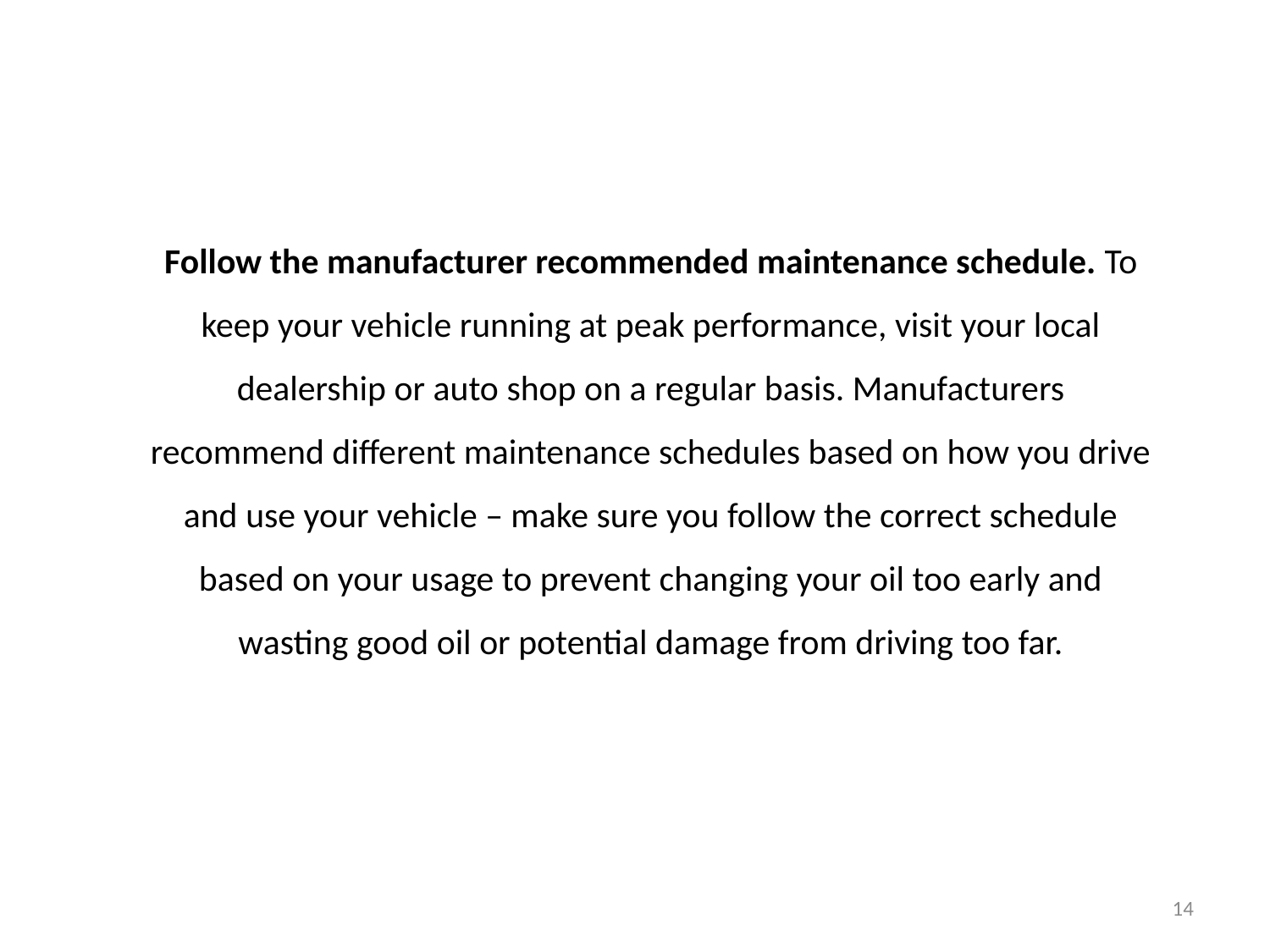

Follow the manufacturer recommended maintenance schedule. To keep your vehicle running at peak performance, visit your local dealership or auto shop on a regular basis. Manufacturers recommend different maintenance schedules based on how you drive and use your vehicle – make sure you follow the correct schedule based on your usage to prevent changing your oil too early and wasting good oil or potential damage from driving too far.
14